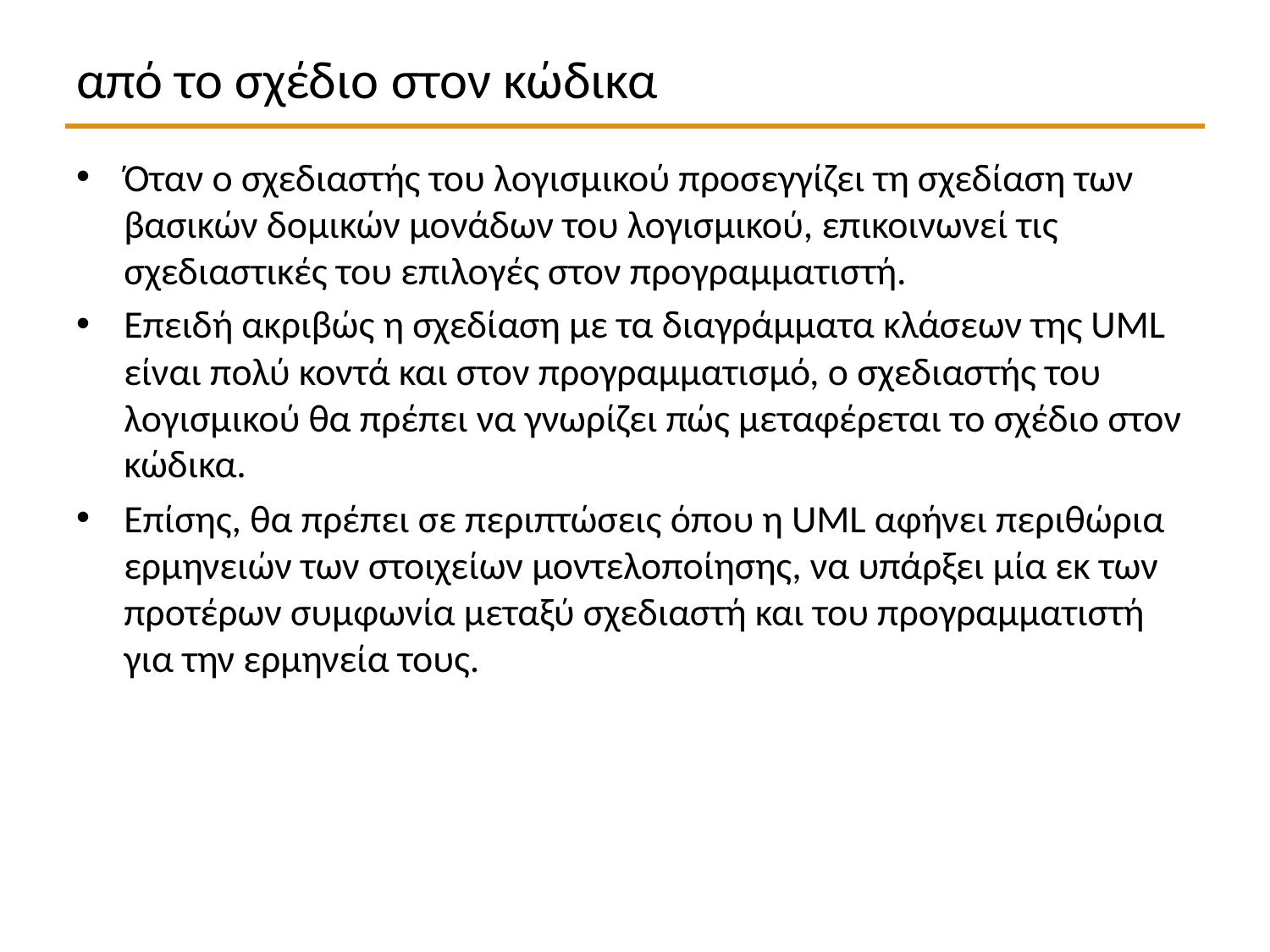

# από το σχέδιο στον κώδικα
Όταν ο σχεδιαστής του λογισμικού προσεγγίζει τη σχεδίαση των βασικών δομικών μονάδων του λογισμικού, επικοινωνεί τις σχεδιαστικές του επιλογές στον προγραμματιστή.
Επειδή ακριβώς η σχεδίαση με τα διαγράμματα κλάσεων της UML είναι πολύ κοντά και στον προγραμματισμό, ο σχεδιαστής του λογισμικού θα πρέπει να γνωρίζει πώς μεταφέρεται το σχέδιο στον κώδικα.
Επίσης, θα πρέπει σε περιπτώσεις όπου η UML αφήνει περιθώρια ερμηνειών των στοιχείων μοντελοποίησης, να υπάρξει μία εκ των προτέρων συμφωνία μεταξύ σχεδιαστή και του προγραμματιστή για την ερμηνεία τους.